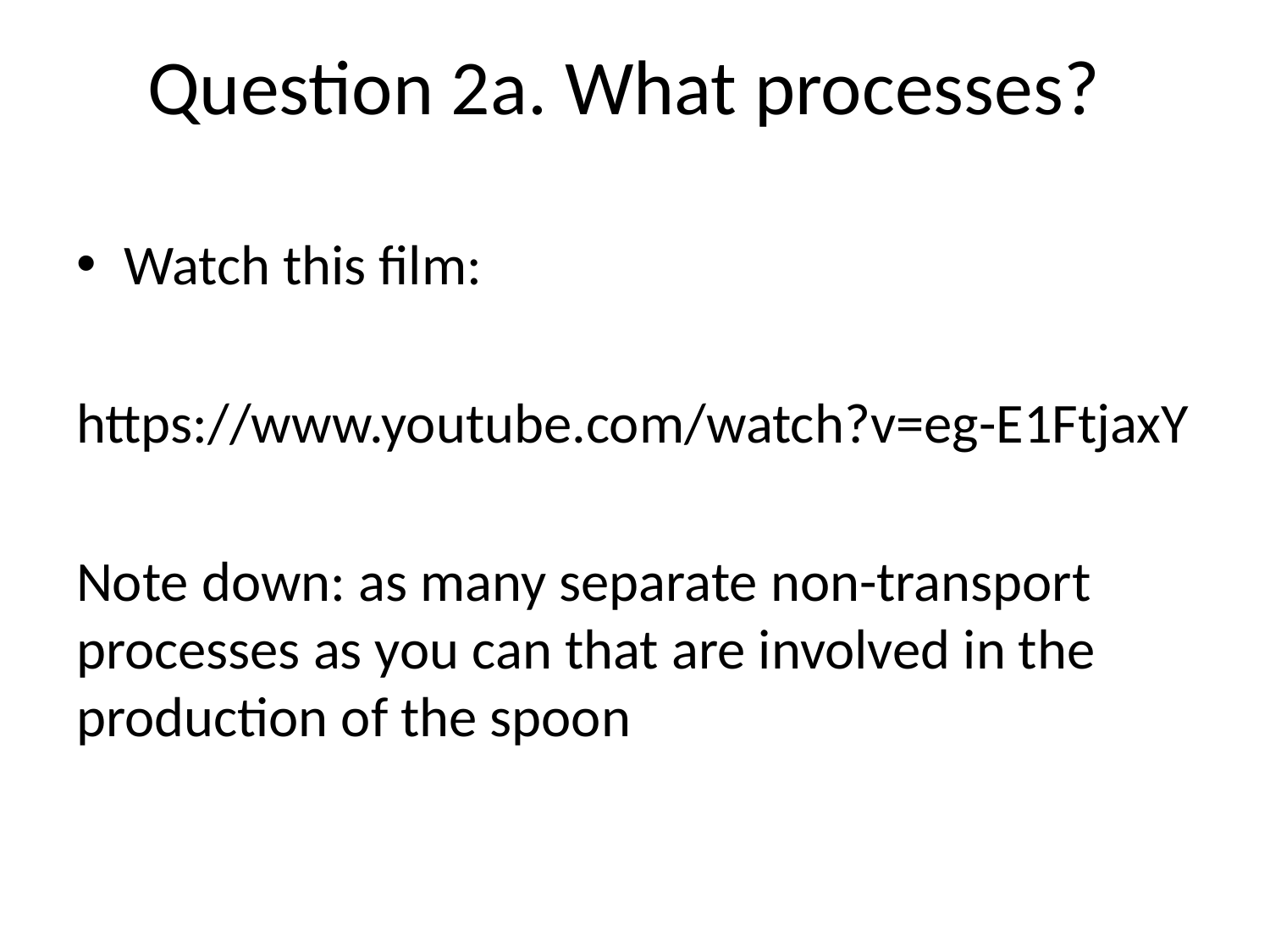

# Question 2a. What processes?
Watch this film:

https://www.youtube.com/watch?v=eg-E1FtjaxY

Note down: as many separate non-transport processes as you can that are involved in the production of the spoon